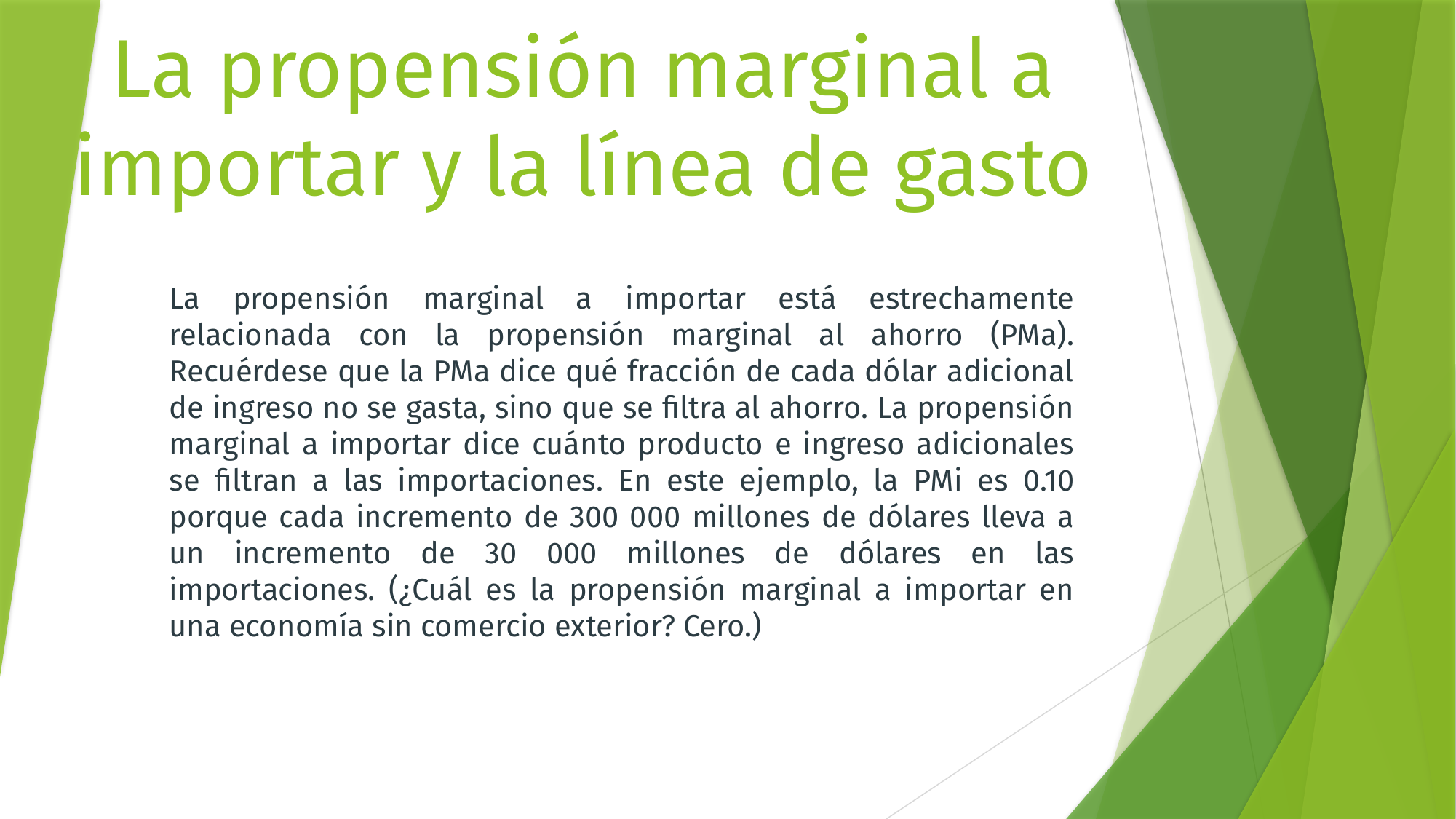

# La propensión marginal a importar y la línea de gasto
La propensión marginal a importar está estrechamente relacionada con la propensión marginal al ahorro (PMa). Recuérdese que la PMa dice qué fracción de cada dólar adicional de ingreso no se gasta, sino que se filtra al ahorro. La propensión marginal a importar dice cuánto producto e ingreso adicionales se filtran a las importaciones. En este ejemplo, la PMi es 0.10 porque cada incremento de 300 000 millones de dólares lleva a un incremento de 30 000 millones de dólares en las importaciones. (¿Cuál es la propensión marginal a importar en una economía sin comercio exterior? Cero.)